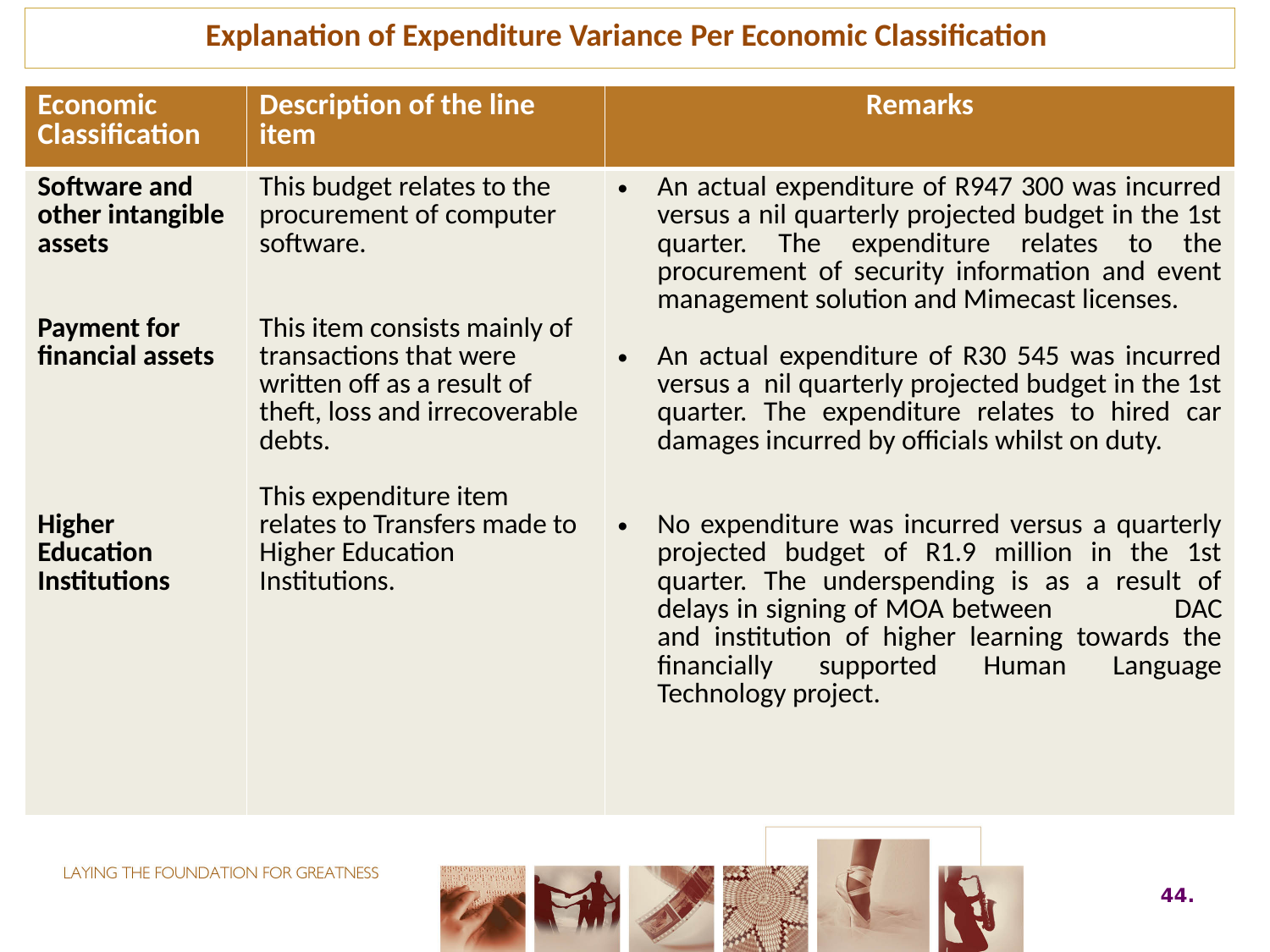

Explanation of Expenditure Variance Per Economic Classification
| Economic Classification | Description of the line item | Remarks |
| --- | --- | --- |
| Software and other intangible assets Payment for financial assets Higher Education Institutions | This budget relates to the procurement of computer software. This item consists mainly of transactions that were written off as a result of theft, loss and irrecoverable debts. This expenditure item relates to Transfers made to Higher Education Institutions. | An actual expenditure of R947 300 was incurred versus a nil quarterly projected budget in the 1st quarter. The expenditure relates to the procurement of security information and event management solution and Mimecast licenses. An actual expenditure of R30 545 was incurred versus a nil quarterly projected budget in the 1st quarter. The expenditure relates to hired car damages incurred by officials whilst on duty. No expenditure was incurred versus a quarterly projected budget of R1.9 million in the 1st quarter. The underspending is as a result of delays in signing of MOA between DAC and institution of higher learning towards the financially supported Human Language Technology project. |

44.